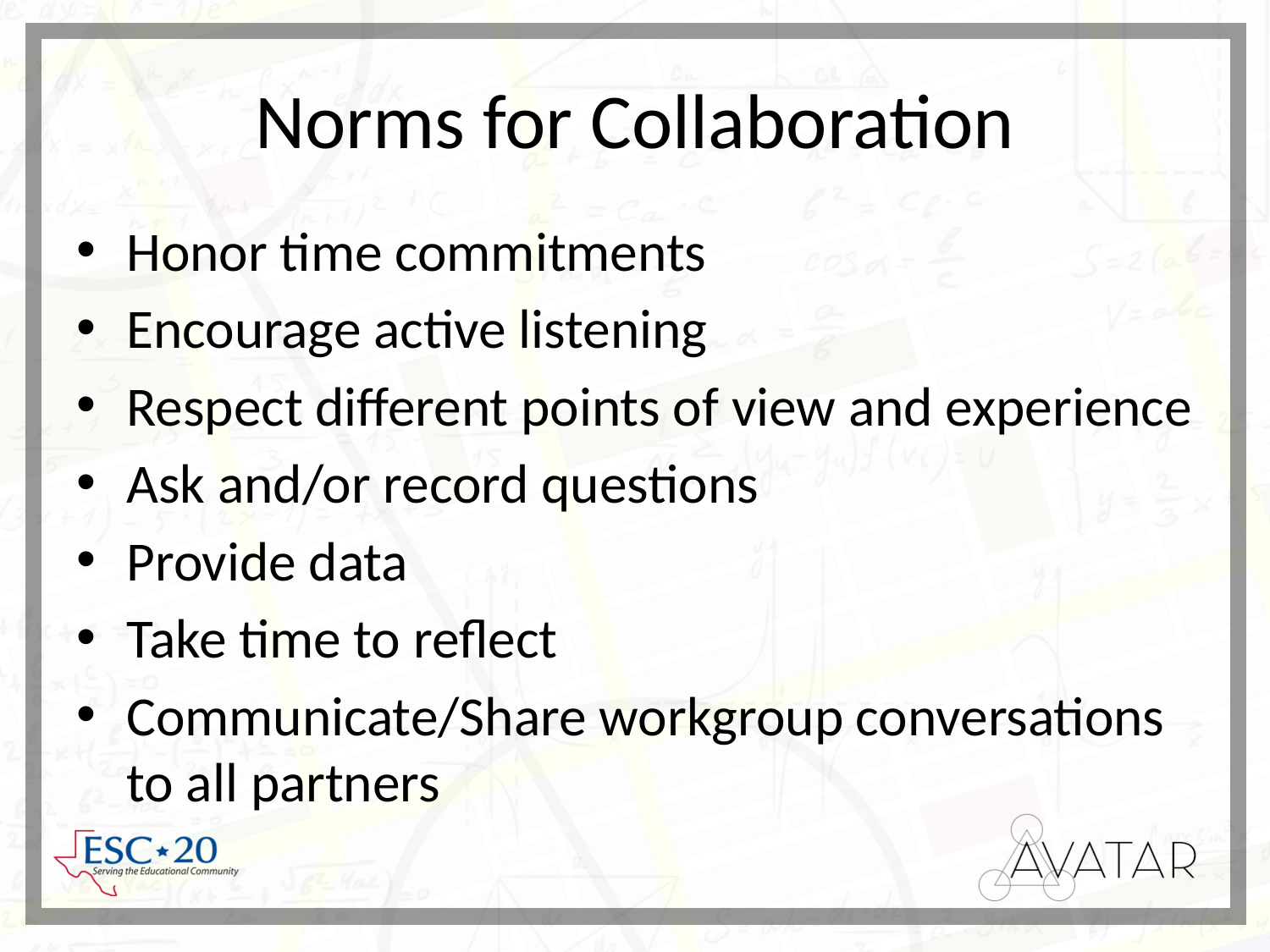

# Norms for Collaboration
Honor time commitments
Encourage active listening
Respect different points of view and experience
Ask and/or record questions
Provide data
Take time to reflect
Communicate/Share workgroup conversations to all partners